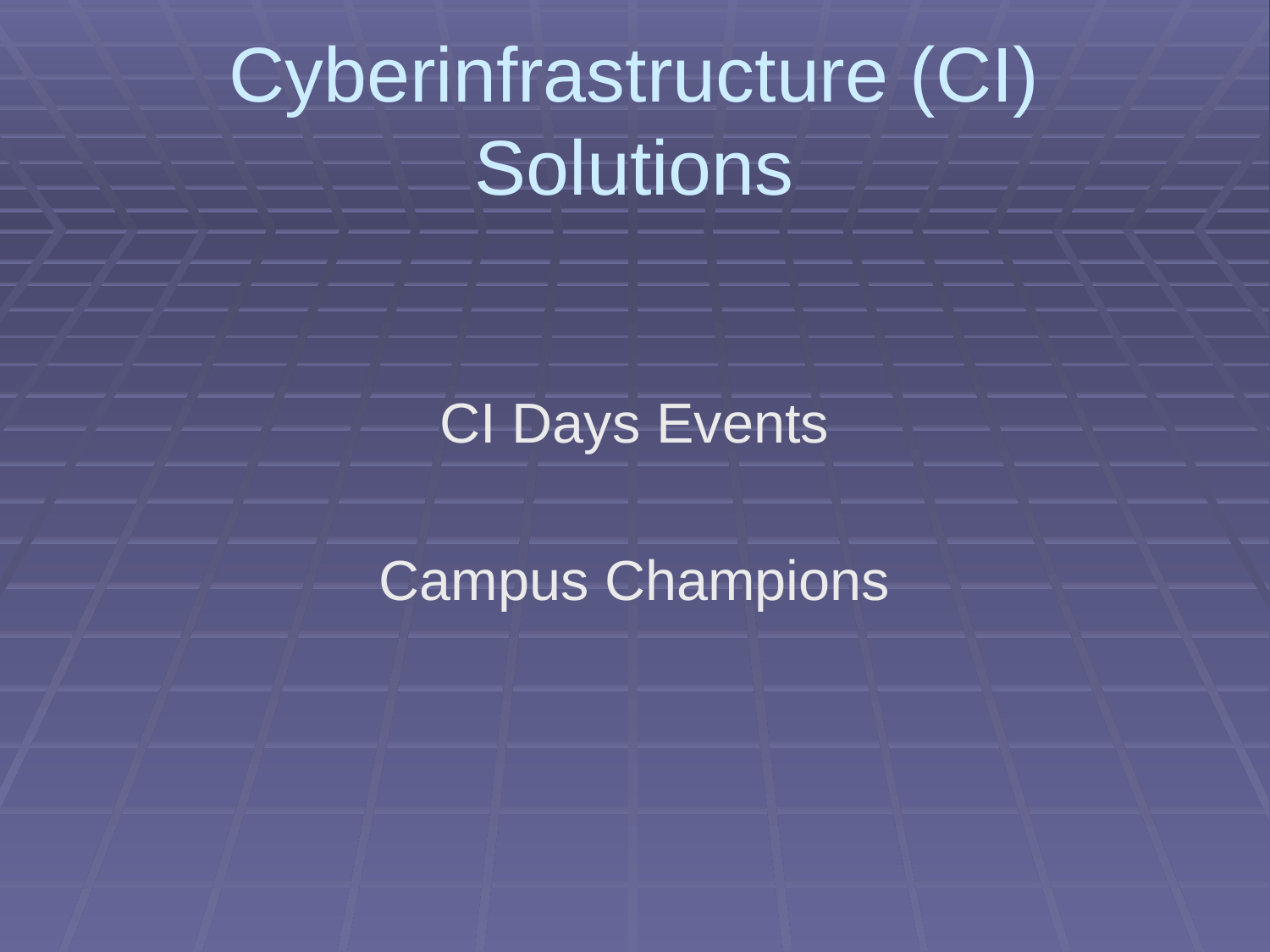

# Cyberinfrastructure (CI) Solutions

CI Days Events

Campus Champions